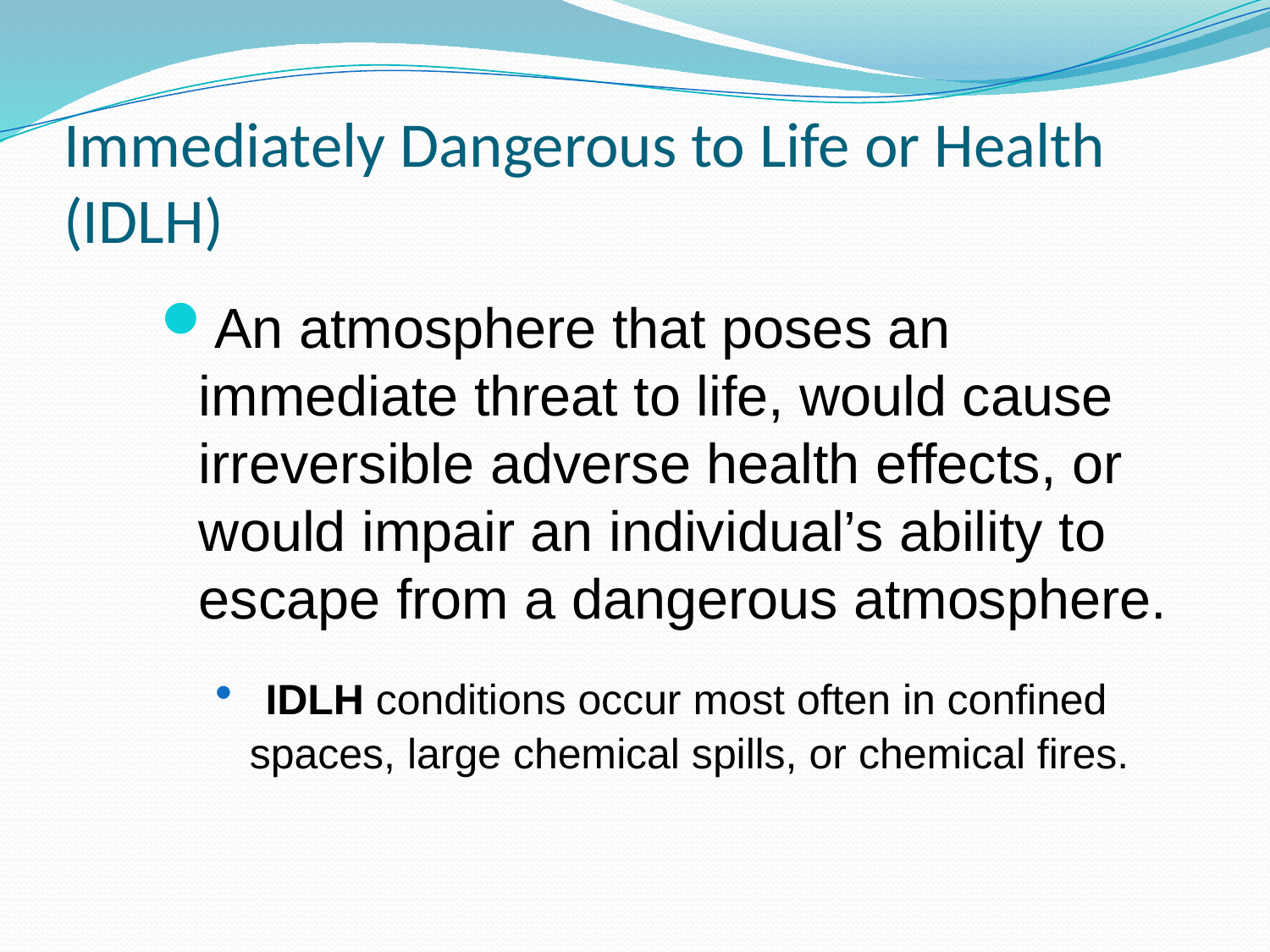

# Immediately Dangerous to Life or Health (IDLH)
An atmosphere that poses an immediate threat to life, would cause irreversible adverse health effects, or would impair an individual’s ability to escape from a dangerous atmosphere.
 IDLH conditions occur most often in confined spaces, large chemical spills, or chemical fires.